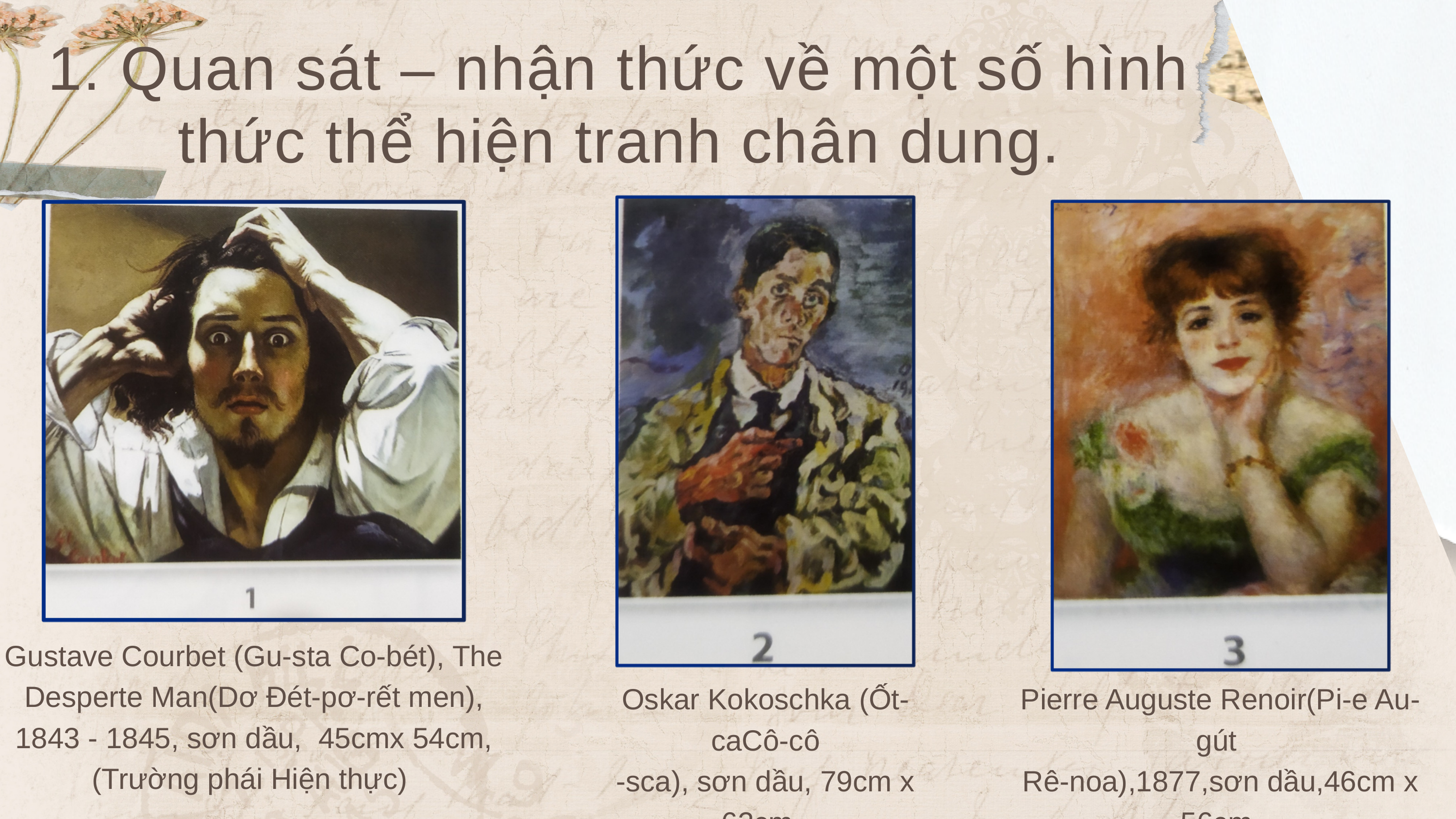

1. Quan sát – nhận thức về một số hình thức thể hiện tranh chân dung.

Gustave Courbet (Gu-sta Co-bét), The Desperte Man(Dơ Đét-pơ-rết men), 1843 - 1845, sơn dầu,  45cmx 54cm,
(Trường phái Hiện thực)
Oskar Kokoschka (Ốt-caCô-cô
-sca), sơn dầu, 79cm x 62cm,
(Trường phái Biểu hiện)
Pierre Auguste Renoir(Pi-e Au-gút
Rê-noa),1877,sơn dầu,46cm x 56cm
(Trường phái Ấn tượng)